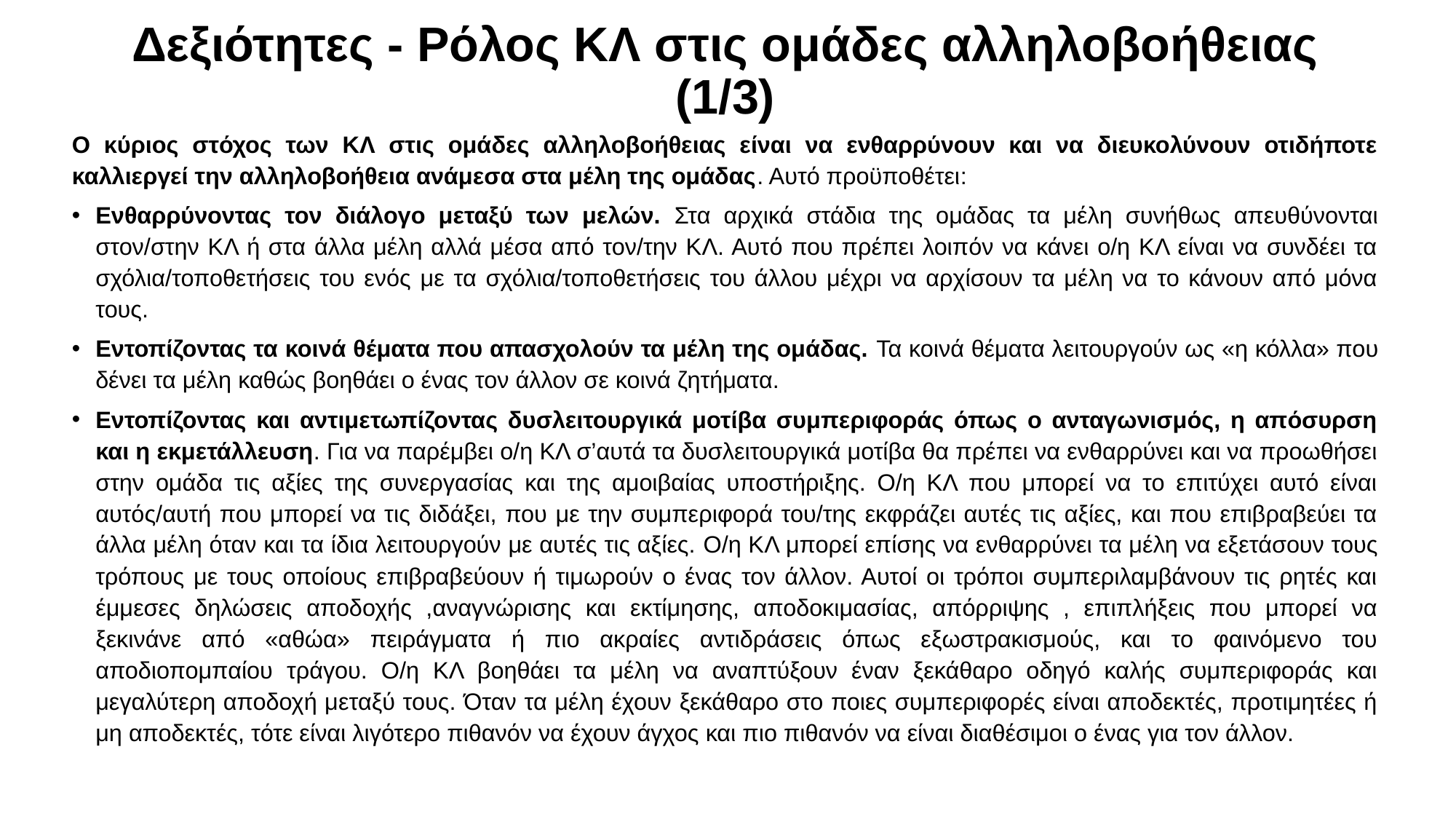

# Δεξιότητες - Ρόλος ΚΛ στις ομάδες αλληλοβοήθειας (1/3)
Ο κύριος στόχος των ΚΛ στις ομάδες αλληλοβοήθειας είναι να ενθαρρύνουν και να διευκολύνουν οτιδήποτε καλλιεργεί την αλληλοβοήθεια ανάμεσα στα μέλη της ομάδας. Αυτό προϋποθέτει:
Ενθαρρύνοντας τον διάλογο μεταξύ των μελών. Στα αρχικά στάδια της ομάδας τα μέλη συνήθως απευθύνονται στον/στην ΚΛ ή στα άλλα μέλη αλλά μέσα από τον/την ΚΛ. Αυτό που πρέπει λοιπόν να κάνει ο/η ΚΛ είναι να συνδέει τα σχόλια/τοποθετήσεις του ενός με τα σχόλια/τοποθετήσεις του άλλου μέχρι να αρχίσουν τα μέλη να το κάνουν από μόνα τους.
Εντοπίζοντας τα κοινά θέματα που απασχολούν τα μέλη της ομάδας. Τα κοινά θέματα λειτουργούν ως «η κόλλα» που δένει τα μέλη καθώς βοηθάει ο ένας τον άλλον σε κοινά ζητήματα.
Εντοπίζοντας και αντιμετωπίζοντας δυσλειτουργικά μοτίβα συμπεριφοράς όπως ο ανταγωνισμός, η απόσυρση και η εκμετάλλευση. Για να παρέμβει ο/η ΚΛ σ’αυτά τα δυσλειτουργικά μοτίβα θα πρέπει να ενθαρρύνει και να προωθήσει στην ομάδα τις αξίες της συνεργασίας και της αμοιβαίας υποστήριξης. Ο/η ΚΛ που μπορεί να το επιτύχει αυτό είναι αυτός/αυτή που μπορεί να τις διδάξει, που με την συμπεριφορά του/της εκφράζει αυτές τις αξίες, και που επιβραβεύει τα άλλα μέλη όταν και τα ίδια λειτουργούν με αυτές τις αξίες. Ο/η ΚΛ μπορεί επίσης να ενθαρρύνει τα μέλη να εξετάσουν τους τρόπους με τους οποίους επιβραβεύουν ή τιμωρούν ο ένας τον άλλον. Αυτοί οι τρόποι συμπεριλαμβάνουν τις ρητές και έμμεσες δηλώσεις αποδοχής ,αναγνώρισης και εκτίμησης, αποδοκιμασίας, απόρριψης , επιπλήξεις που μπορεί να ξεκινάνε από «αθώα» πειράγματα ή πιο ακραίες αντιδράσεις όπως εξωστρακισμούς, και το φαινόμενο του αποδιοπομπαίου τράγου. Ο/η ΚΛ βοηθάει τα μέλη να αναπτύξουν έναν ξεκάθαρο οδηγό καλής συμπεριφοράς και μεγαλύτερη αποδοχή μεταξύ τους. Όταν τα μέλη έχουν ξεκάθαρο στο ποιες συμπεριφορές είναι αποδεκτές, προτιμητέες ή μη αποδεκτές, τότε είναι λιγότερο πιθανόν να έχουν άγχος και πιο πιθανόν να είναι διαθέσιμοι ο ένας για τον άλλον.